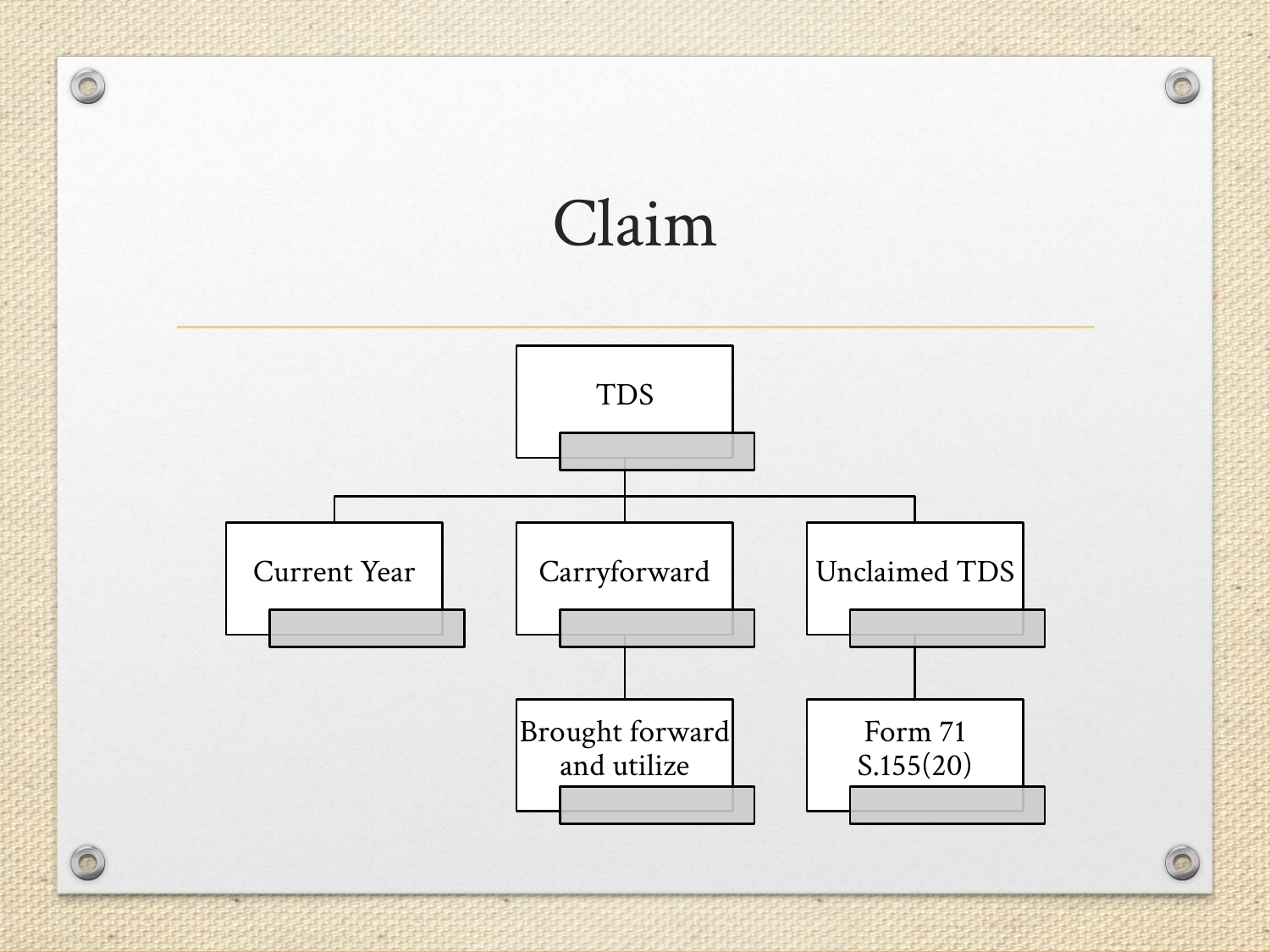

# Claim
TDS

Current Year

Carryforward

Brought forward and utilize

Unclaimed TDS

Form 71 S.155(20)